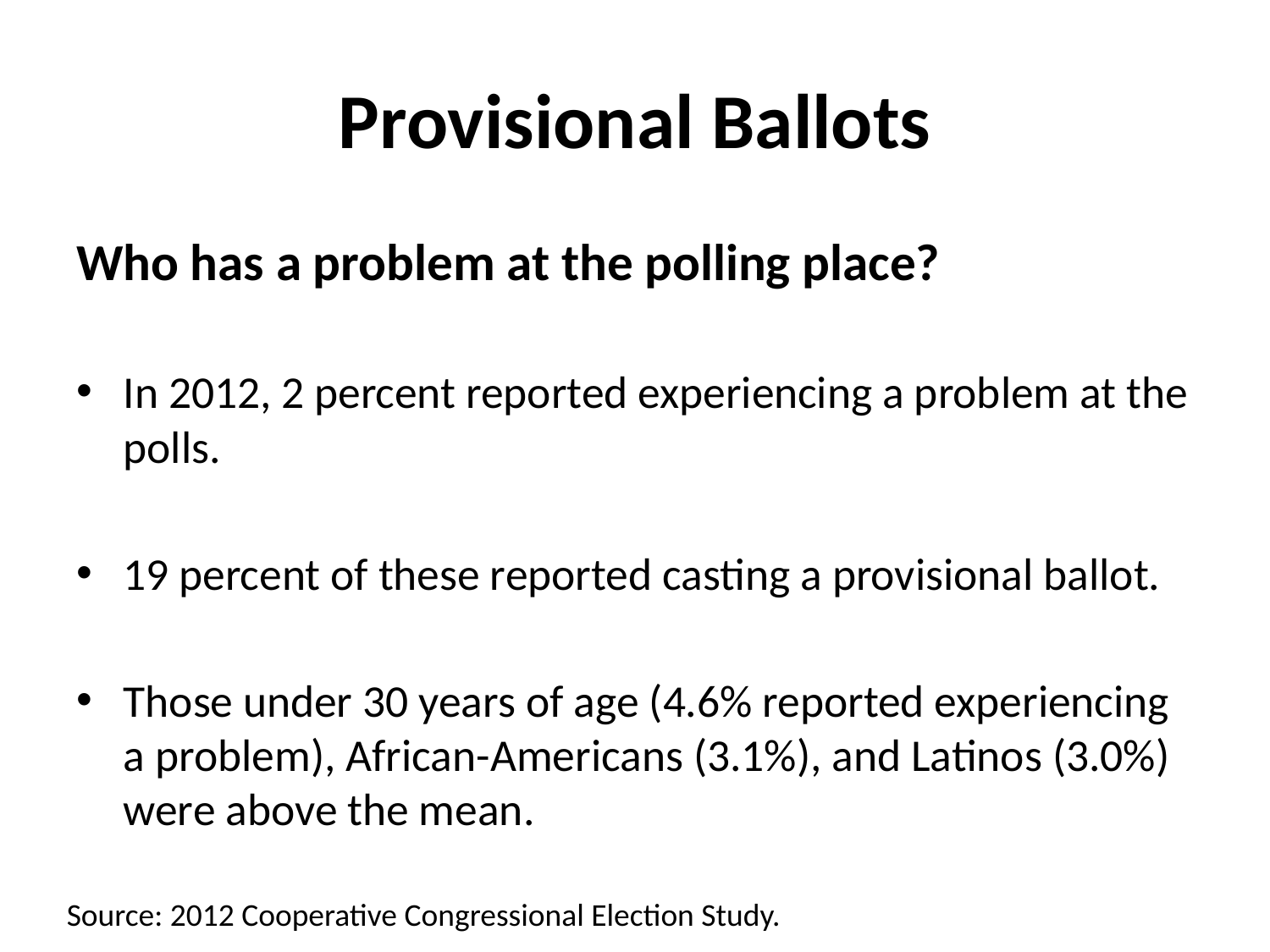

# Provisional Ballots
Who has a problem at the polling place?

In 2012, 2 percent reported experiencing a problem at the polls.

19 percent of these reported casting a provisional ballot.

Those under 30 years of age (4.6% reported experiencing a problem), African-Americans (3.1%), and Latinos (3.0%) were above the mean.
Source: 2012 Cooperative Congressional Election Study.